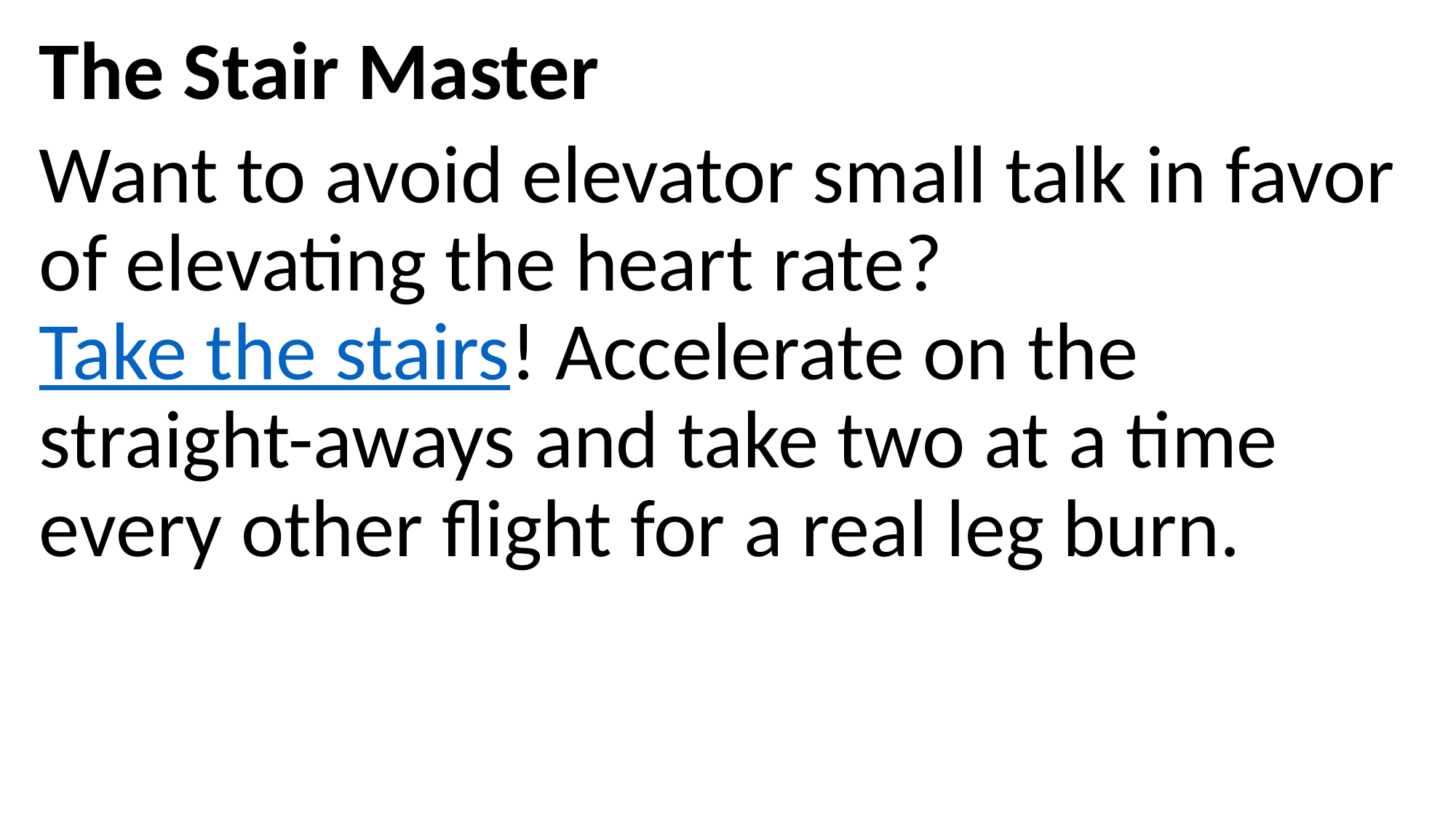

The Stair Master
Want to avoid elevator small talk in favor of elevating the heart rate? Take the stairs! Accelerate on the straight-aways and take two at a time every other flight for a real leg burn.